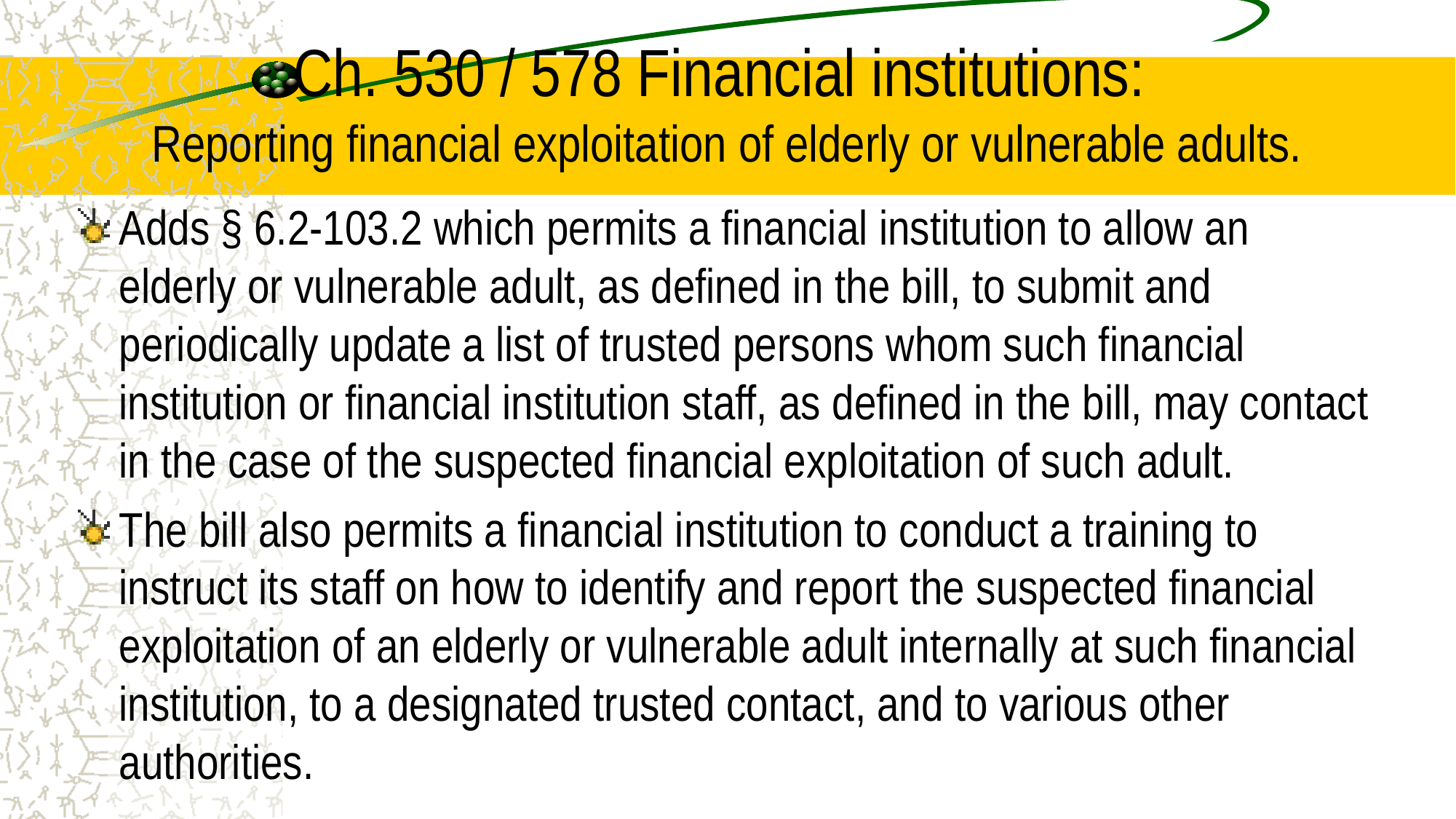

# Ch. 530 / 578 Financial institutions: Reporting financial exploitation of elderly or vulnerable adults.
Adds § 6.2-103.2 which permits a financial institution to allow an elderly or vulnerable adult, as defined in the bill, to submit and periodically update a list of trusted persons whom such financial institution or financial institution staff, as defined in the bill, may contact in the case of the suspected financial exploitation of such adult.
The bill also permits a financial institution to conduct a training to instruct its staff on how to identify and report the suspected financial exploitation of an elderly or vulnerable adult internally at such financial institution, to a designated trusted contact, and to various other authorities.